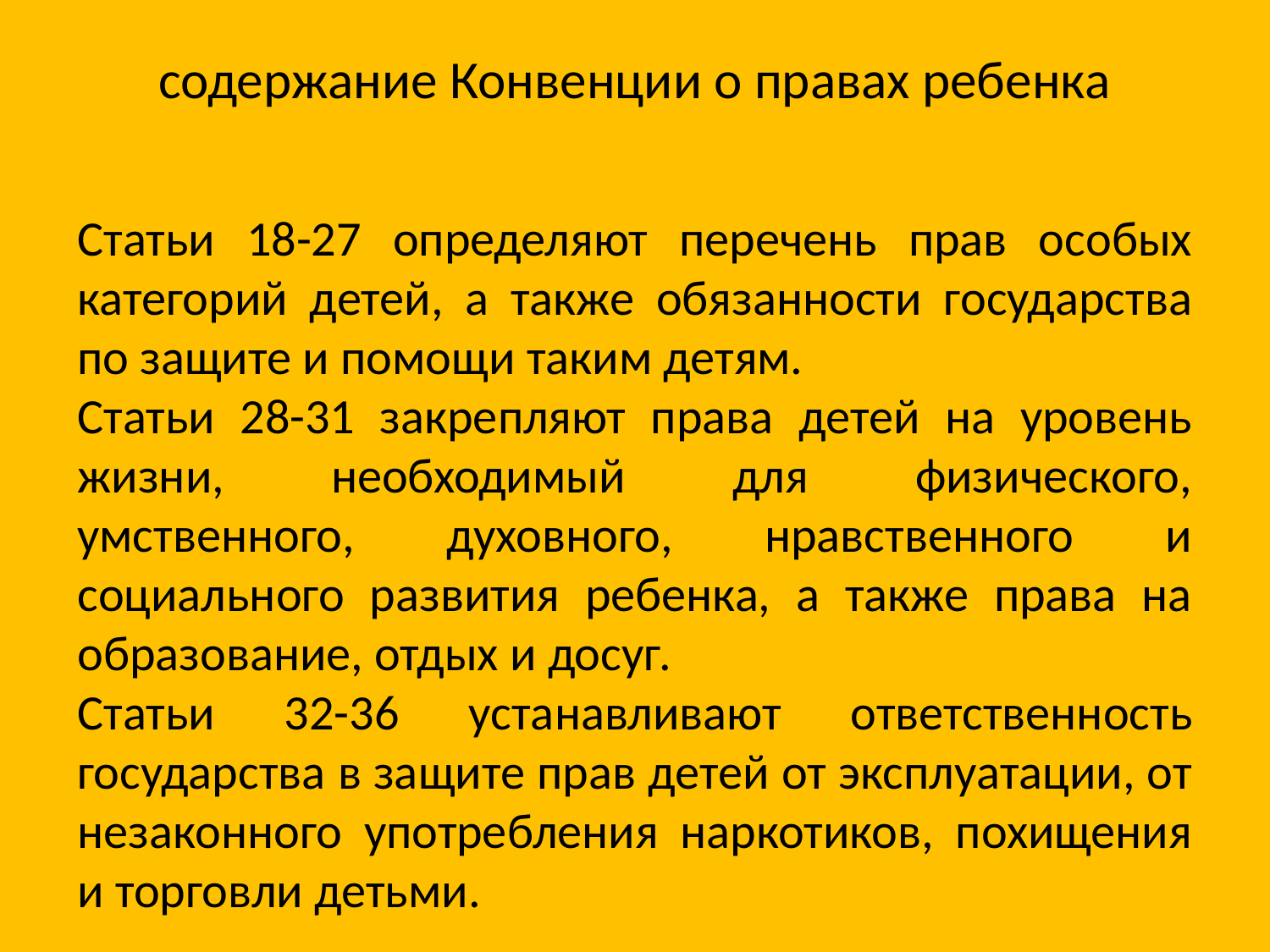

# содержание Конвенции о правах ребенка

Статьи 18-27 определяют перечень прав особых категорий детей, а также обязанности государства по защите и помощи таким детям.
Статьи 28-31 закрепляют права детей на уровень жизни, необходимый для физического, умственного, духовного, нравственного и социального развития ребенка, а также права на образование, отдых и досуг.
Статьи 32-36 устанавливают ответственность государства в защите прав детей от эксплуатации, от незаконного употребления наркотиков, похищения и торговли детьми.